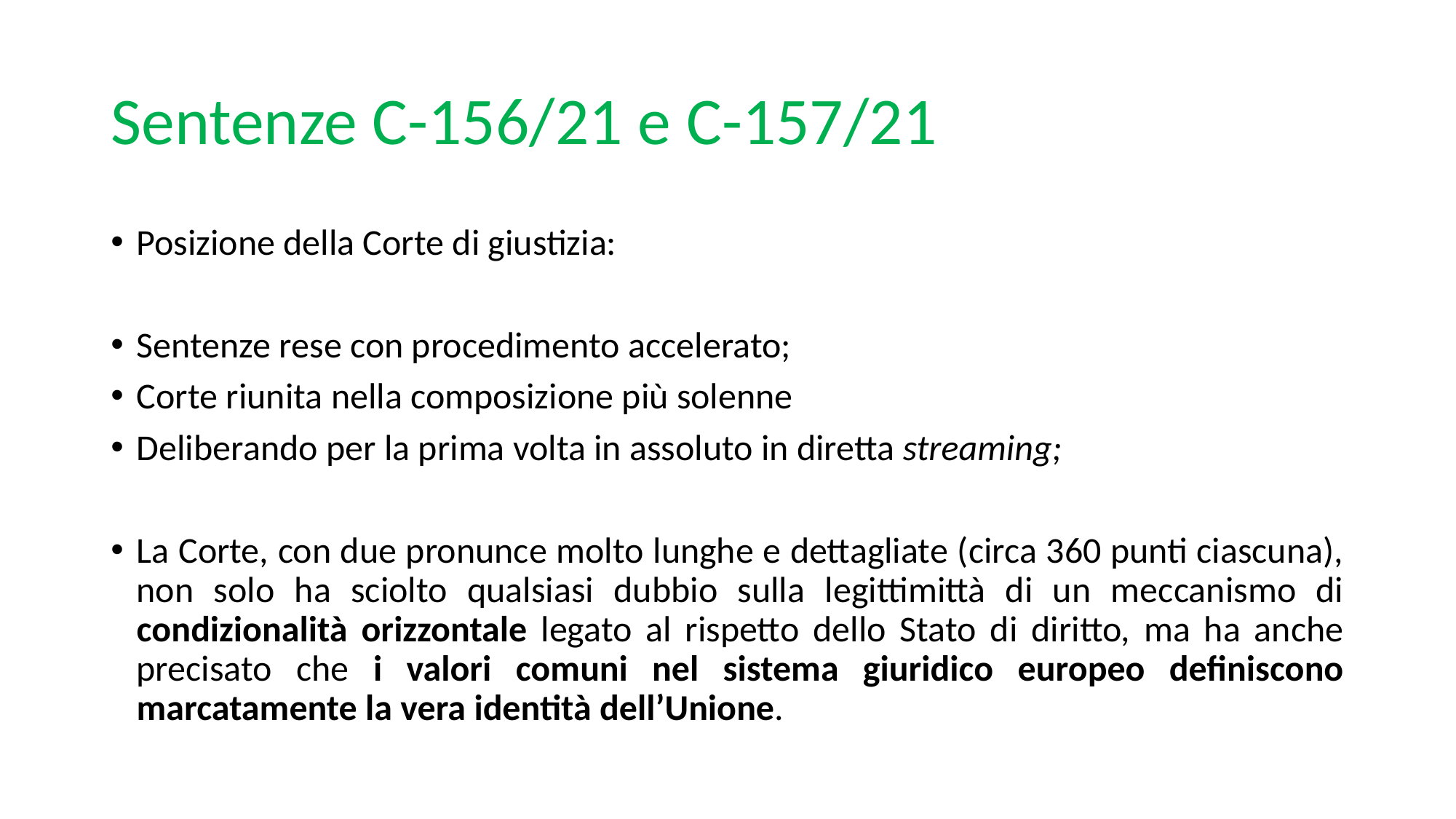

# Sentenze C-156/21 e C-157/21
Posizione della Corte di giustizia:

Sentenze rese con procedimento accelerato;
Corte riunita nella composizione più solenne
Deliberando per la prima volta in assoluto in diretta streaming;

La Corte, con due pronunce molto lunghe e dettagliate (circa 360 punti ciascuna), non solo ha sciolto qualsiasi dubbio sulla legittimittà di un meccanismo di condizionalità orizzontale legato al rispetto dello Stato di diritto, ma ha anche precisato che i valori comuni nel sistema giuridico europeo definiscono marcatamente la vera identità dell’Unione.